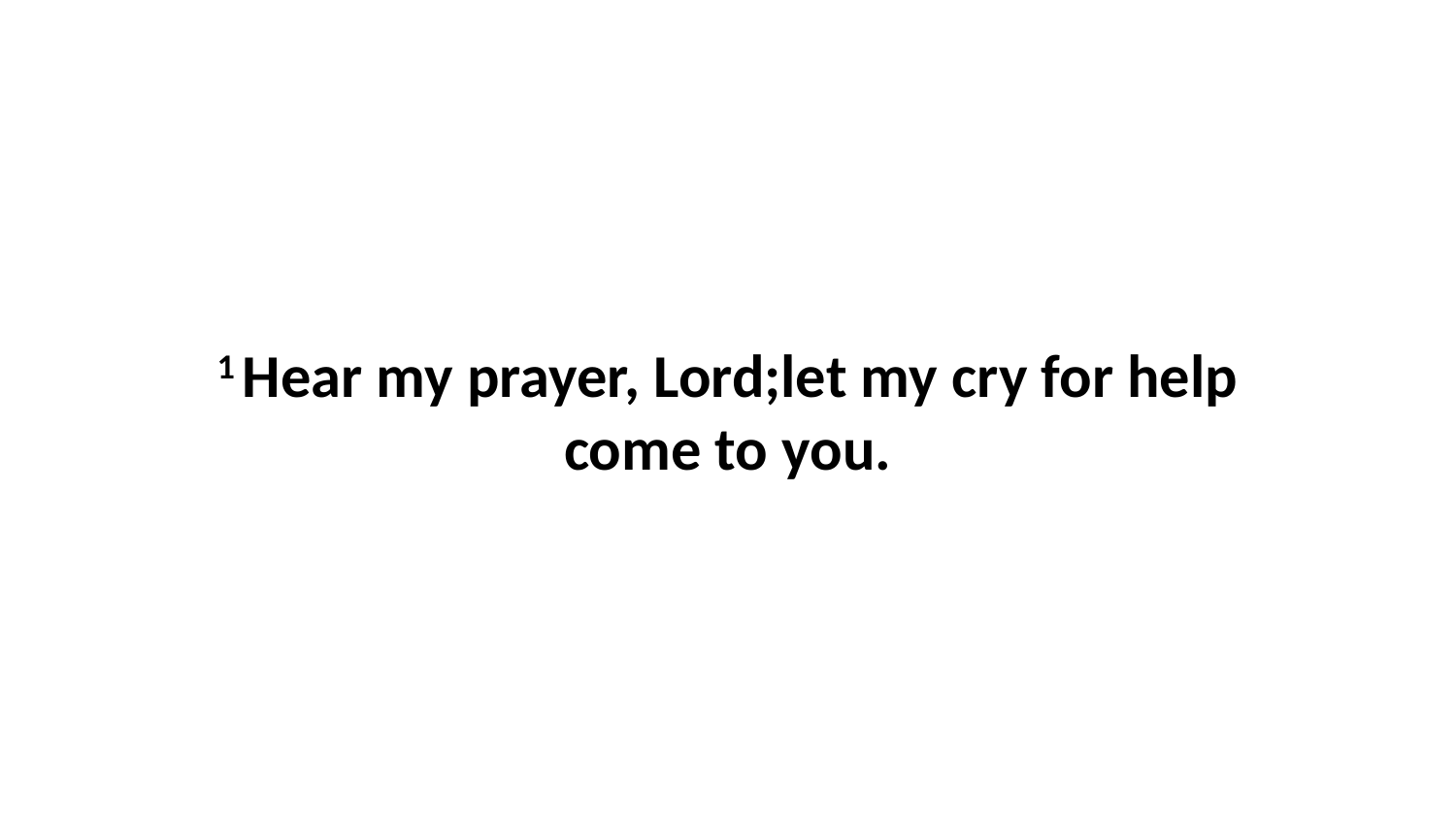

1 Hear my prayer, Lord;let my cry for help come to you.